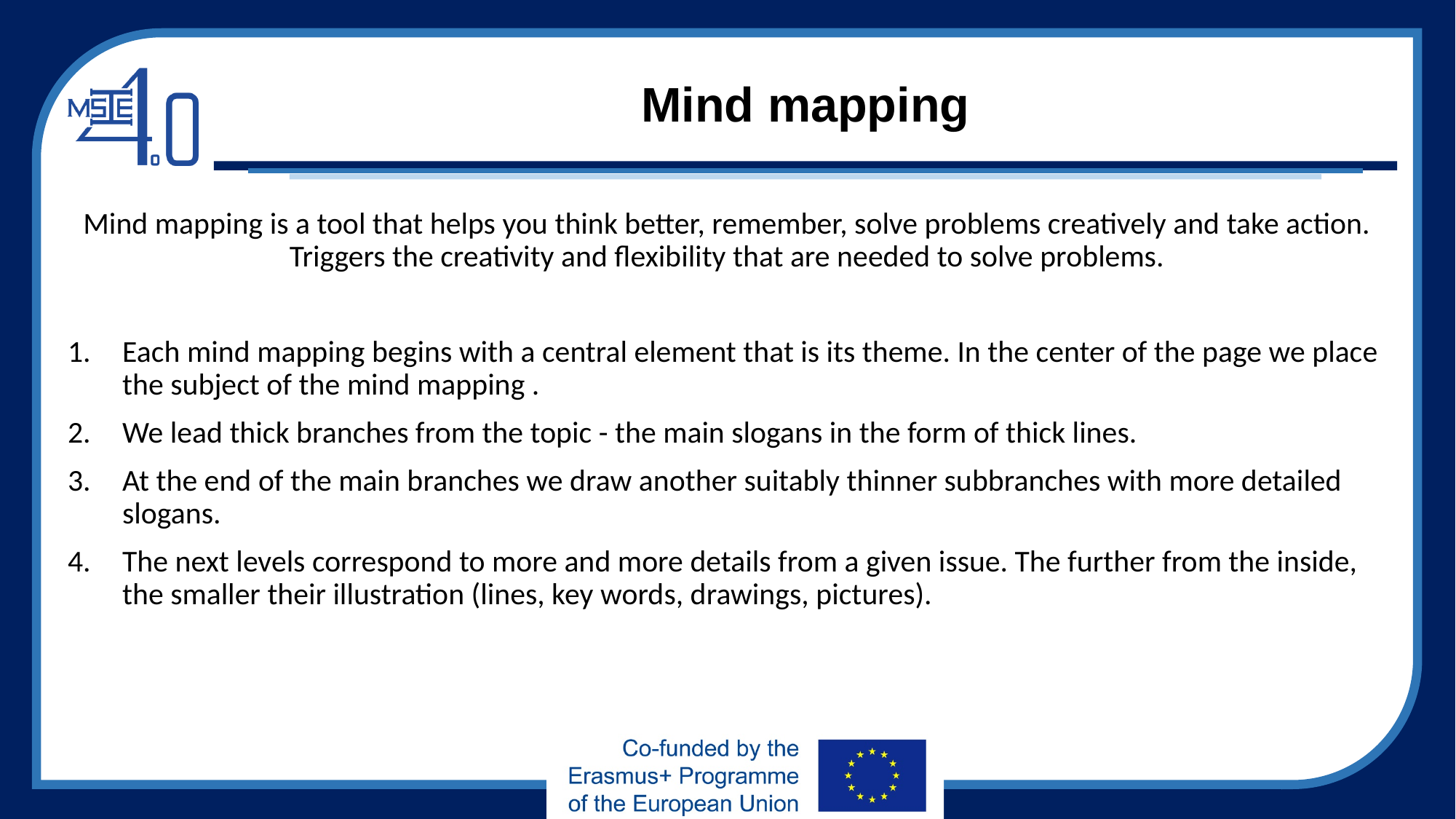

# Mind mapping
Mind mapping is a tool that helps you think better, remember, solve problems creatively and take action. Triggers the creativity and flexibility that are needed to solve problems.

Each mind mapping begins with a central element that is its theme. In the center of the page we place the subject of the mind mapping .
We lead thick branches from the topic - the main slogans in the form of thick lines.
At the end of the main branches we draw another suitably thinner subbranches with more detailed slogans.
The next levels correspond to more and more details from a given issue. The further from the inside, the smaller their illustration (lines, key words, drawings, pictures).